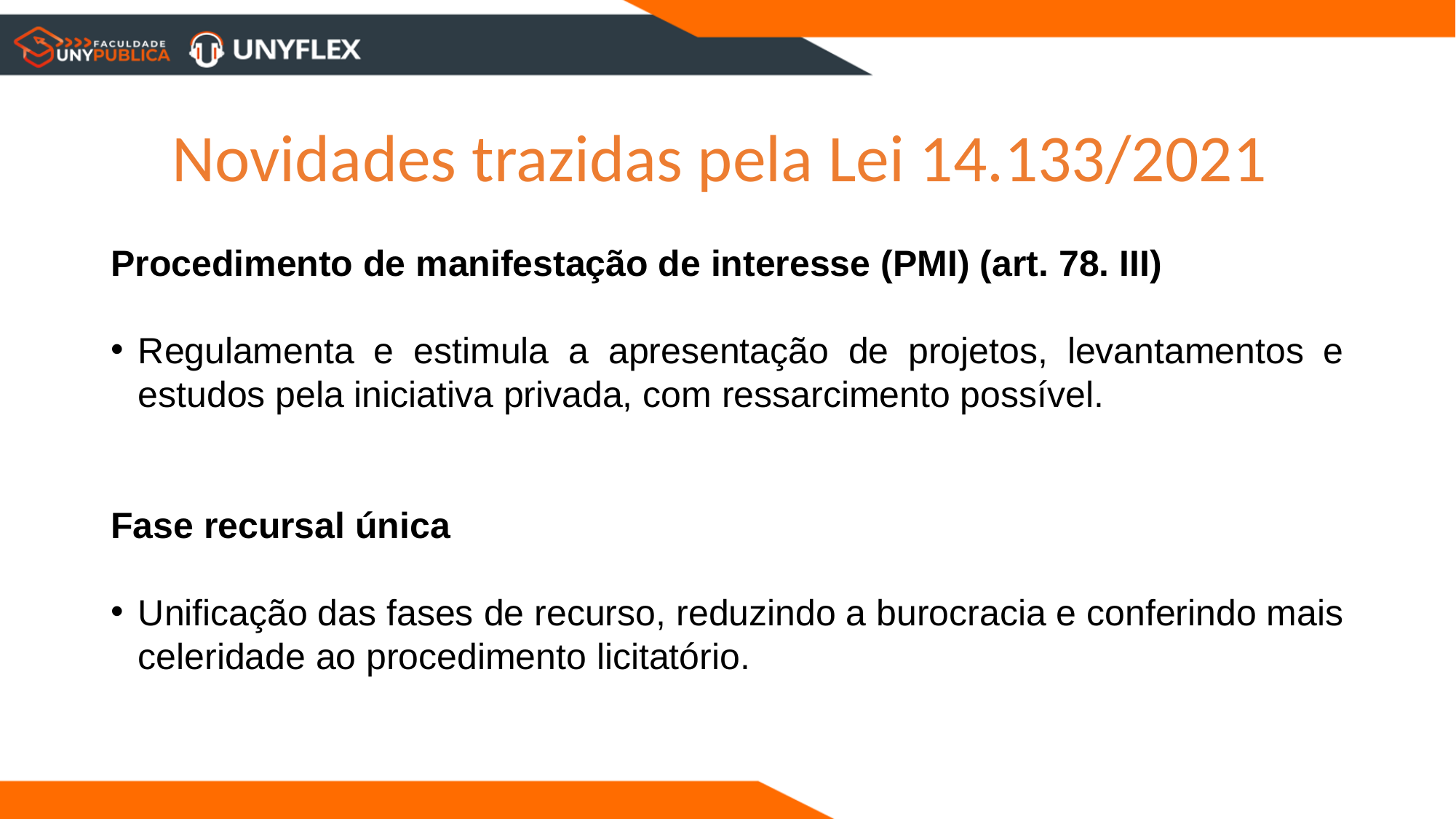

Novidades trazidas pela Lei 14.133/2021
Procedimento de manifestação de interesse (PMI) (art. 78. III)

Regulamenta e estimula a apresentação de projetos, levantamentos e estudos pela iniciativa privada, com ressarcimento possível.

Fase recursal única

Unificação das fases de recurso, reduzindo a burocracia e conferindo mais celeridade ao procedimento licitatório.